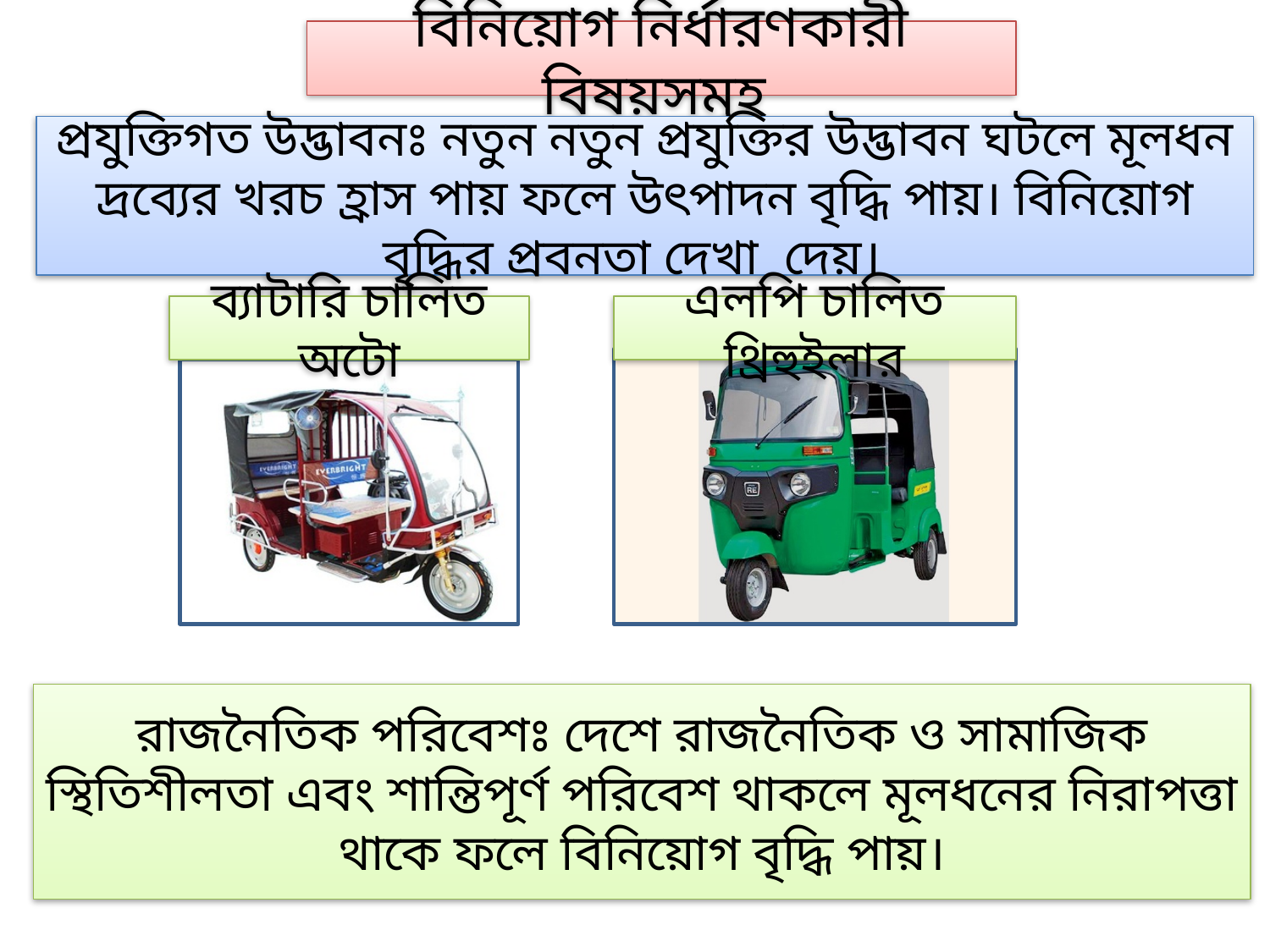

বিনিয়োগ নির্ধারণকারী বিষয়সমূহ
প্রযুক্তিগত উদ্ভাবনঃ নতুন নতুন প্রযুক্তির উদ্ভাবন ঘটলে মূলধন দ্রব্যের খরচ হ্রাস পায় ফলে উৎপাদন বৃদ্ধি পায়। বিনিয়োগ বৃদ্ধির প্রবনতা দেখা  দেয়।
ব্যাটারি চালিত অটো

এলপি চালিত থ্রিহুইলার

রাজনৈতিক পরিবেশঃ দেশে রাজনৈতিক ও সামাজিক স্থিতিশীলতা এবং শান্তিপূর্ণ পরিবেশ থাকলে মূলধনের নিরাপত্তা থাকে ফলে বিনিয়োগ বৃদ্ধি পায়।